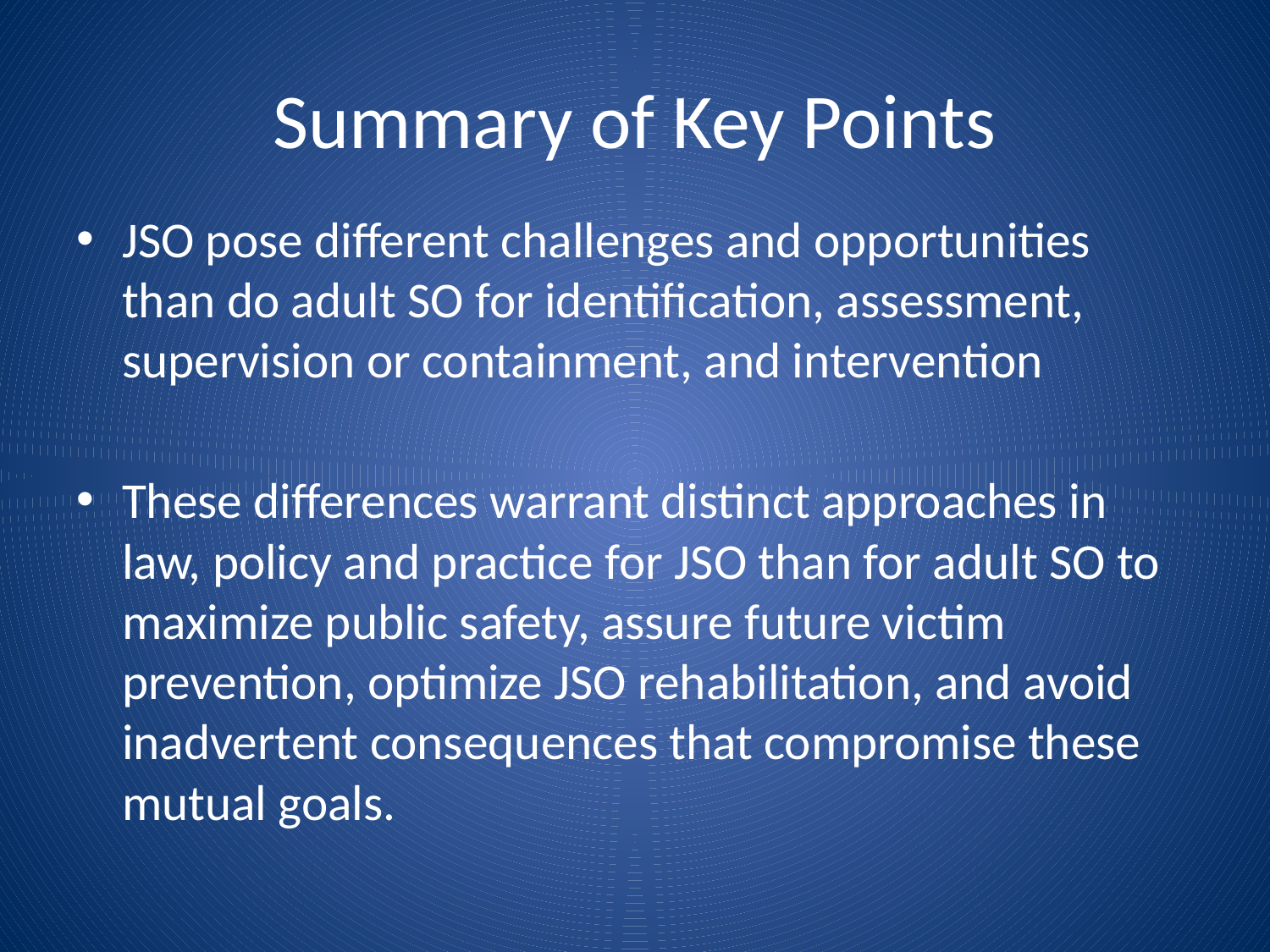

# Summary of Key Points
JSO pose different challenges and opportunities than do adult SO for identification, assessment, supervision or containment, and intervention

These differences warrant distinct approaches in law, policy and practice for JSO than for adult SO to maximize public safety, assure future victim prevention, optimize JSO rehabilitation, and avoid inadvertent consequences that compromise these mutual goals.